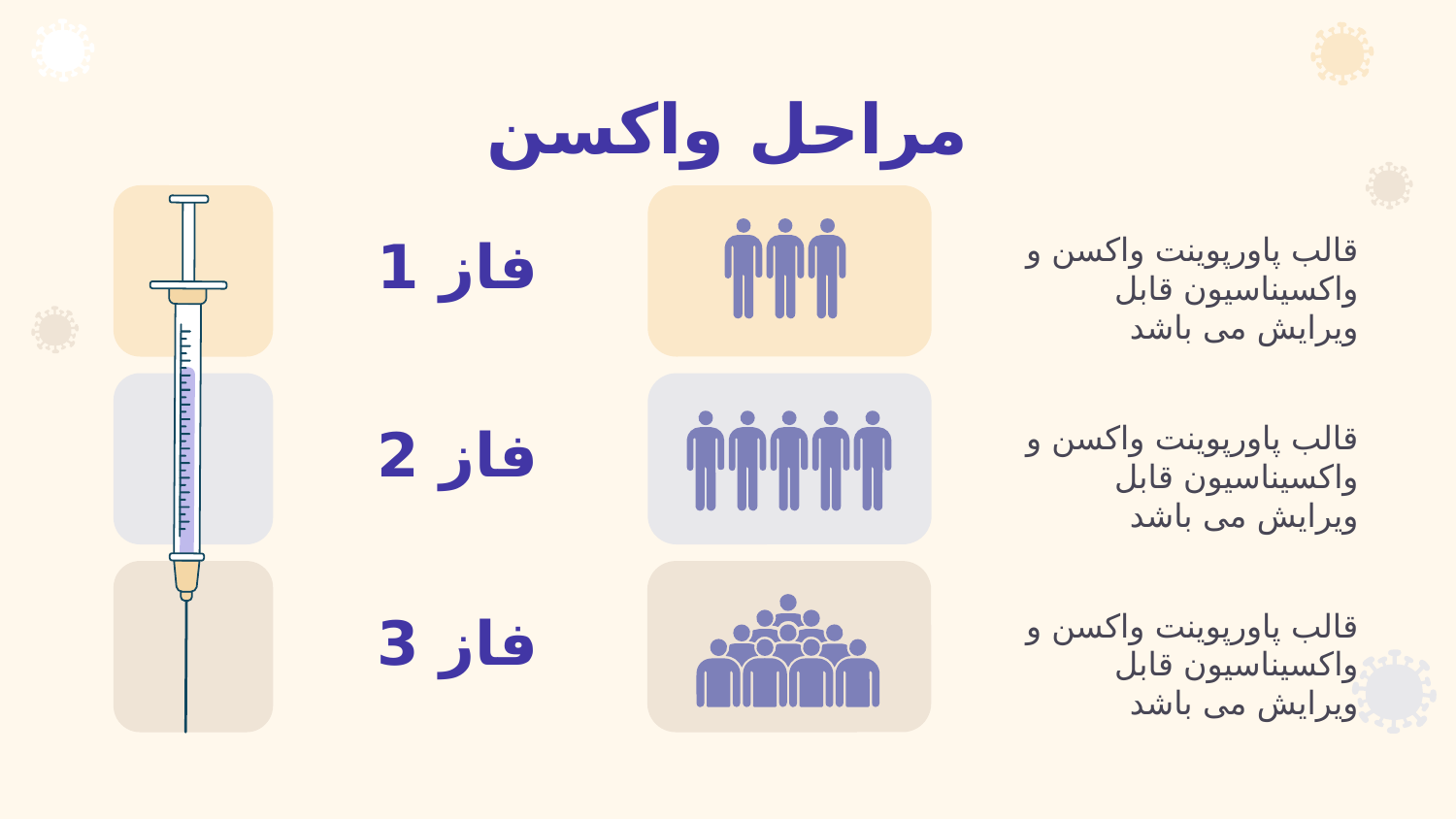

# مراحل واکسن
فاز 1
قالب پاورپوینت واکسن و واکسیناسیون قابل ویرایش می باشد

فاز 2

قالب پاورپوینت واکسن و واکسیناسیون قابل ویرایش می باشد

فاز 3

قالب پاورپوینت واکسن و واکسیناسیون قابل ویرایش می باشد